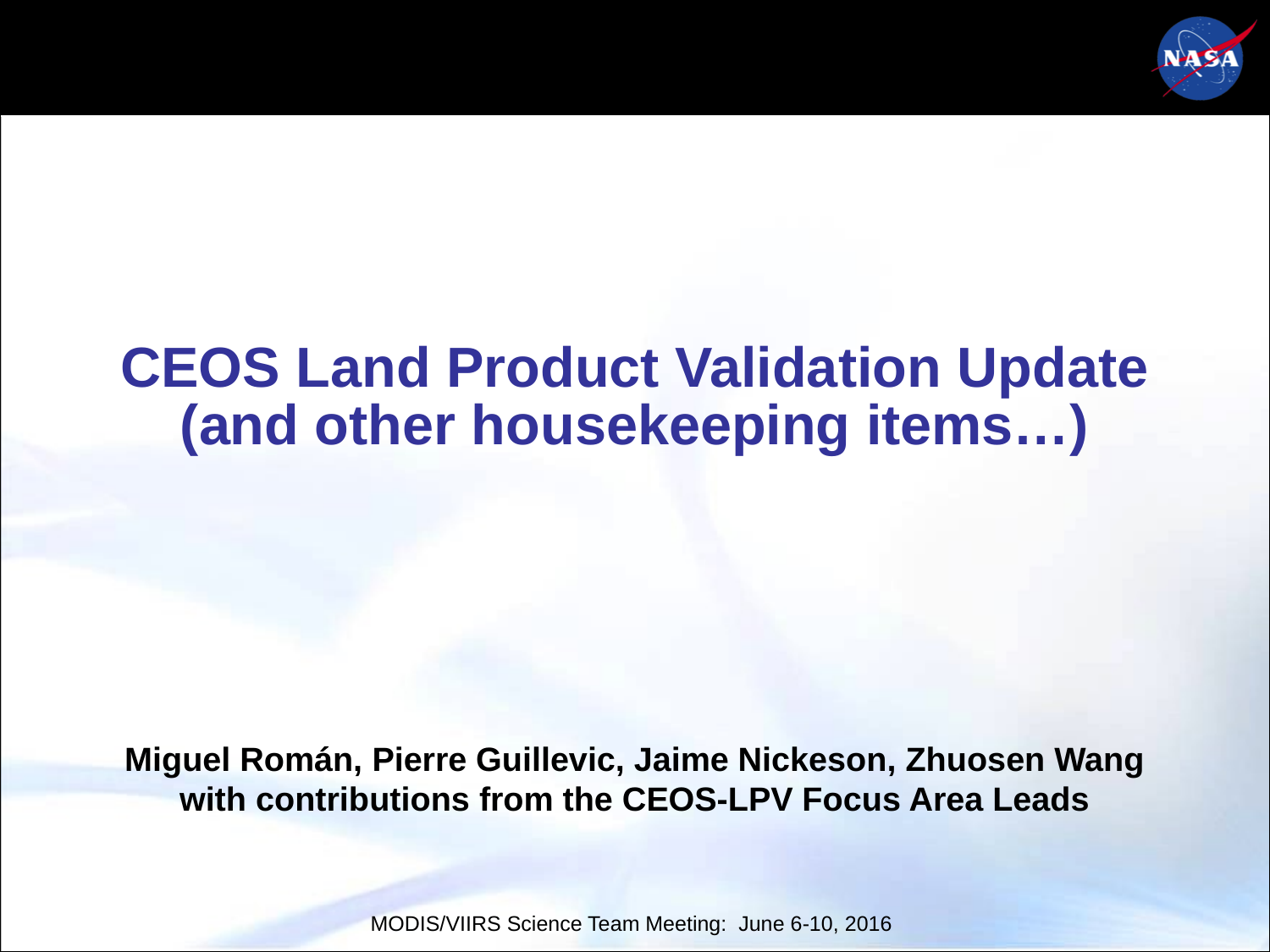

# CEOS Land Product Validation Update (and other housekeeping items…)
Miguel Román, Pierre Guillevic, Jaime Nickeson, Zhuosen Wang
with contributions from the CEOS-LPV Focus Area Leads
MODIS/VIIRS Science Team Meeting:  June 6-10, 2016